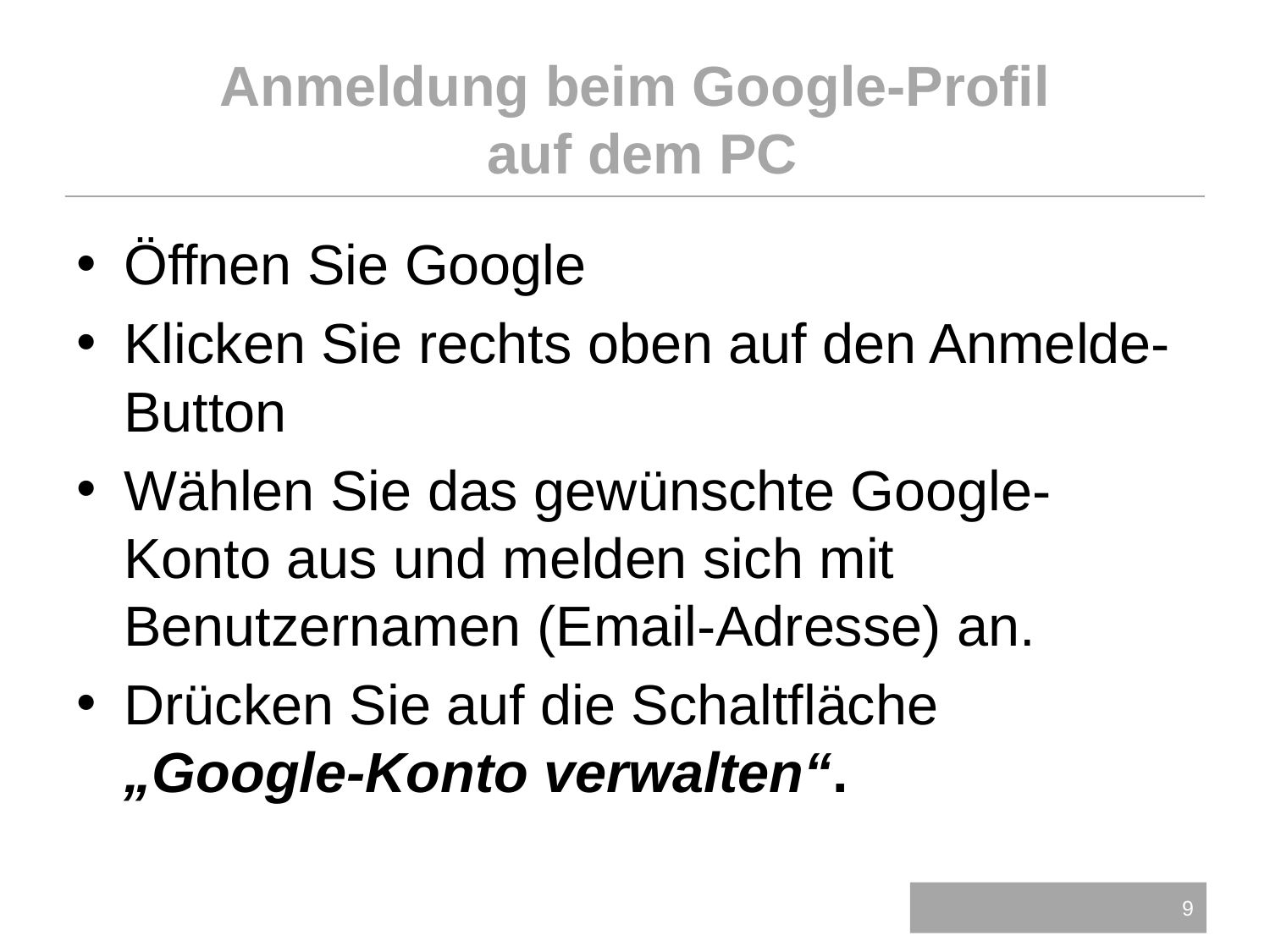

# Anmeldung beim Google-Profil auf dem PC
Öffnen Sie Google
Klicken Sie rechts oben auf den Anmelde-Button
Wählen Sie das gewünschte Google-Konto aus und melden sich mit Benutzernamen (Email-Adresse) an.
Drücken Sie auf die Schaltfläche „Google-Konto verwalten“.

9